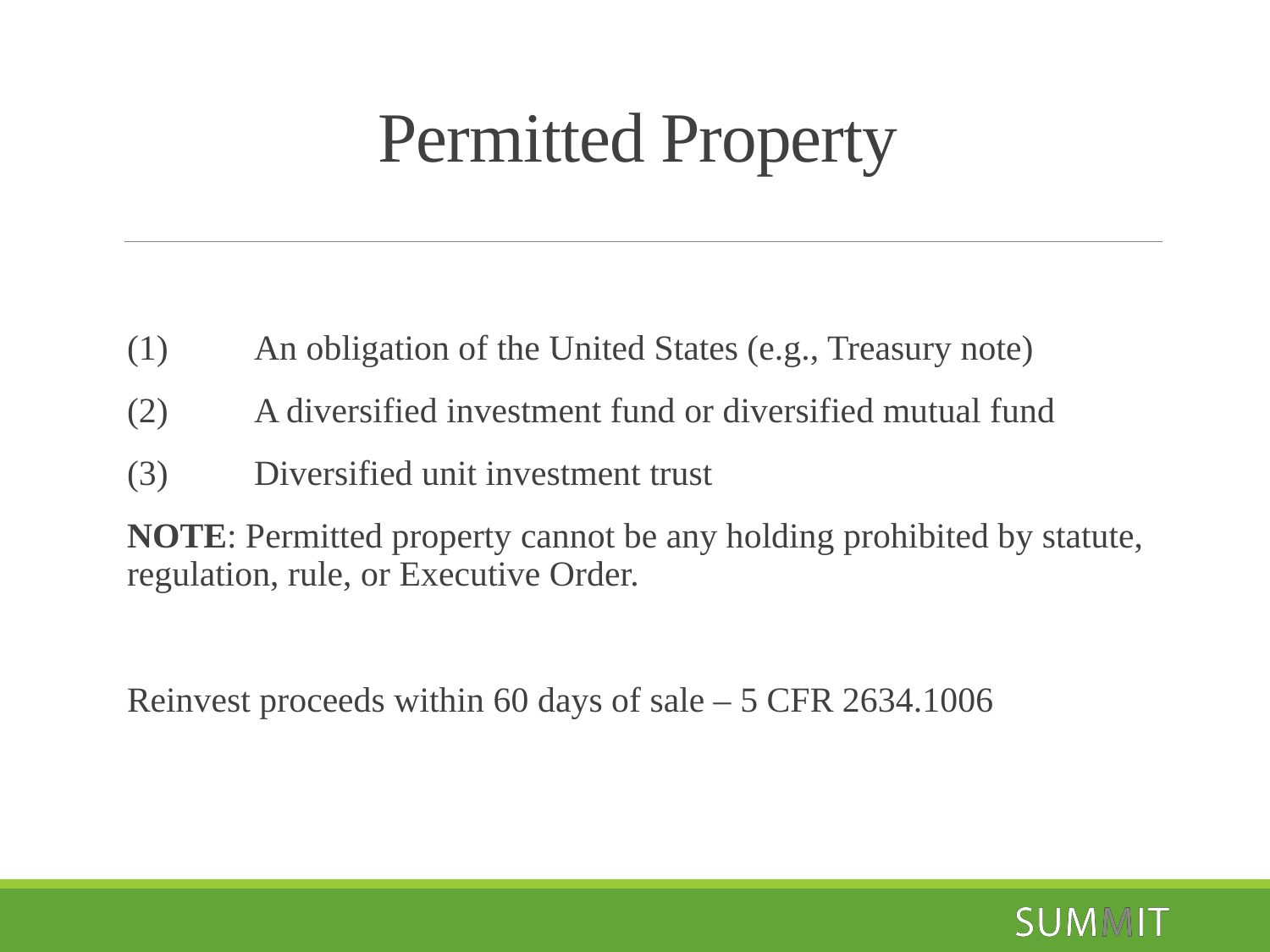

# Permitted Property

(1)	An obligation of the United States (e.g., Treasury note)
(2)	A diversified investment fund or diversified mutual fund
(3)	Diversified unit investment trust
NOTE: Permitted property cannot be any holding prohibited by statute, regulation, rule, or Executive Order.

Reinvest proceeds within 60 days of sale – 5 CFR 2634.1006